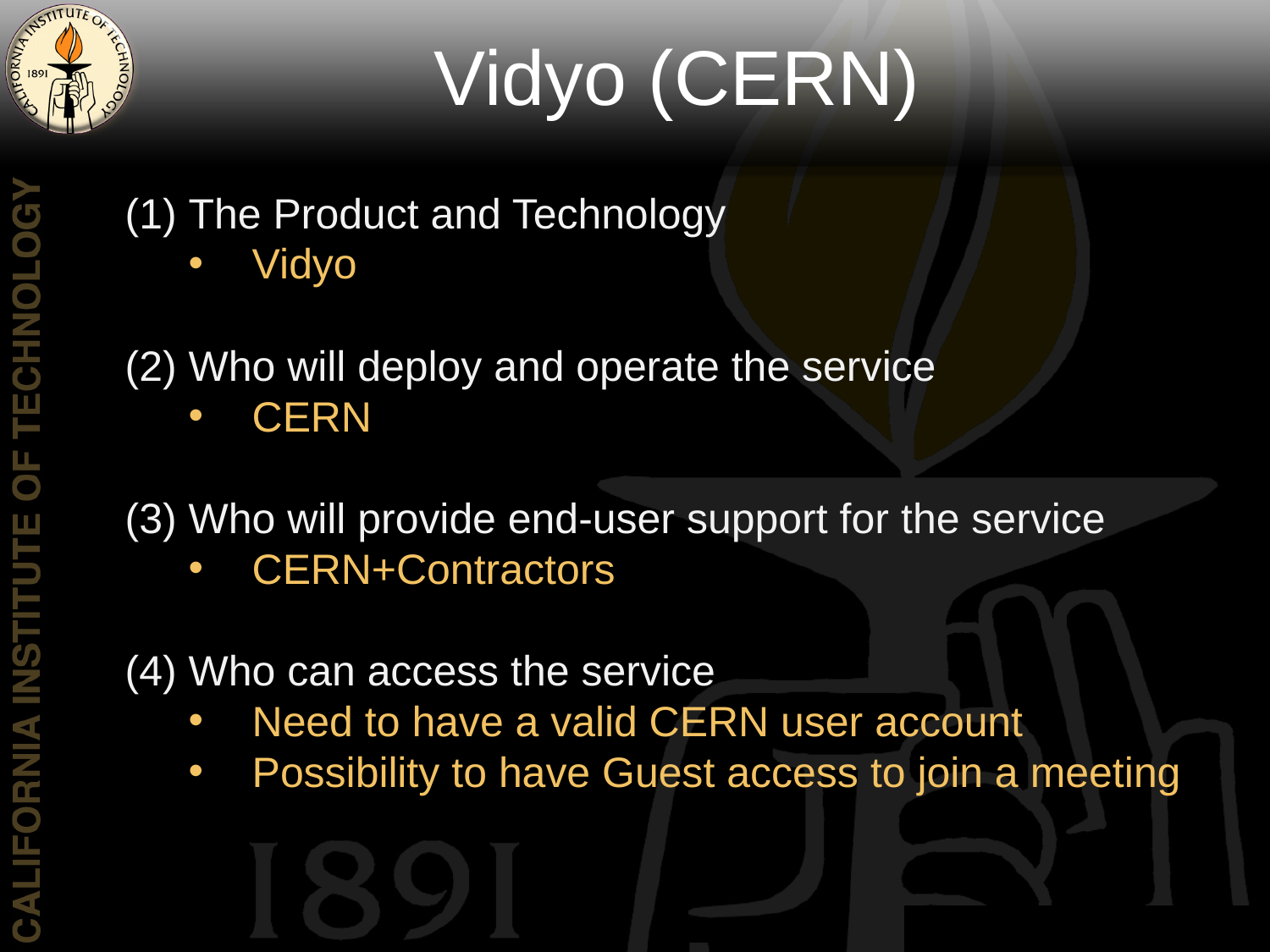

# Vidyo (CERN)
The Product and Technology
Vidyo

Who will deploy and operate the service
CERN

Who will provide end-user support for the service
CERN+Contractors

Who can access the service
Need to have a valid CERN user account
Possibility to have Guest access to join a meeting